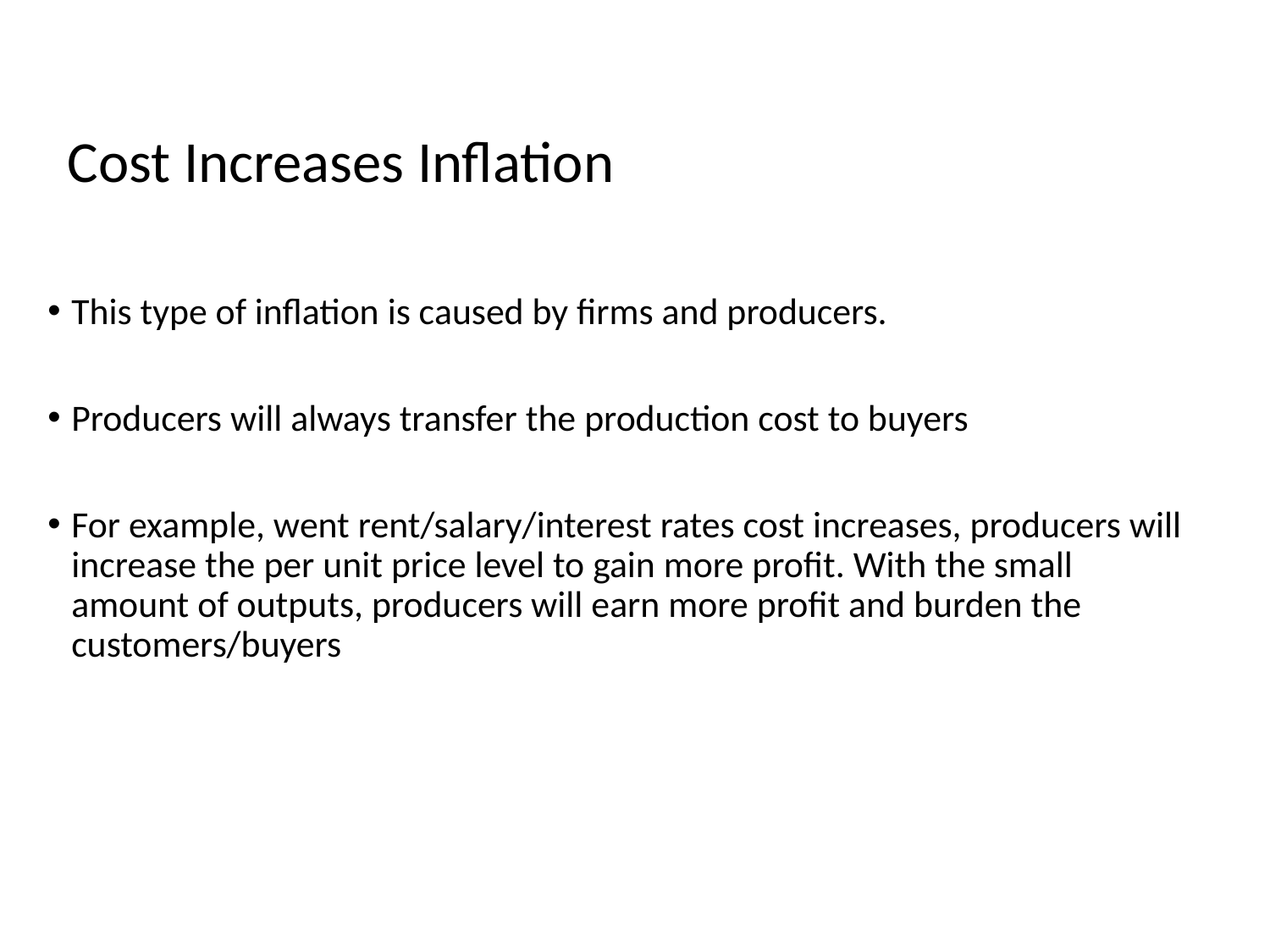

# Cost Increases Inflation
This type of inflation is caused by firms and producers.

Producers will always transfer the production cost to buyers

For example, went rent/salary/interest rates cost increases, producers will increase the per unit price level to gain more profit. With the small amount of outputs, producers will earn more profit and burden the customers/buyers